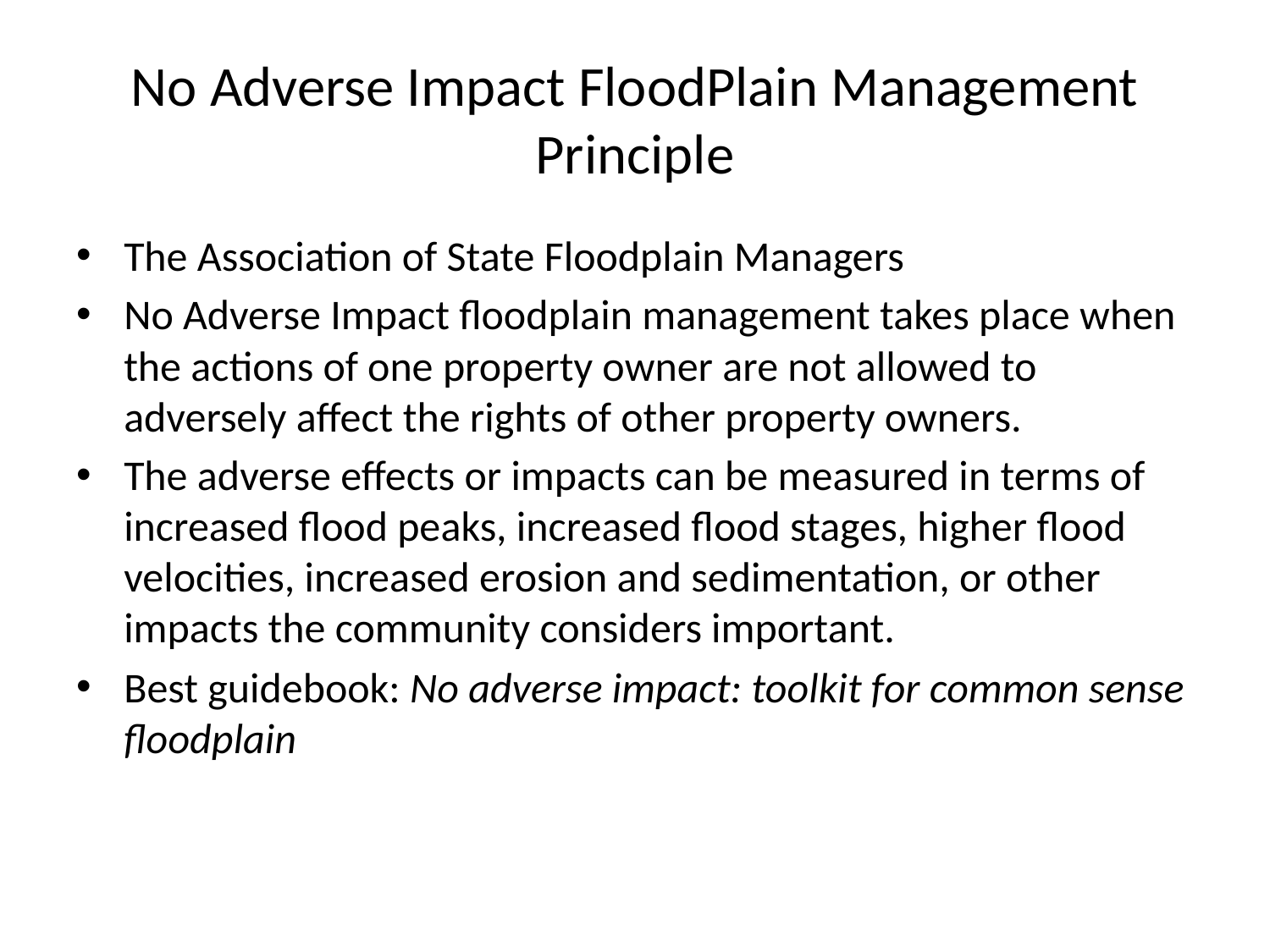

# No Adverse Impact FloodPlain Management Principle
The Association of State Floodplain Managers
No Adverse Impact floodplain management takes place when the actions of one property owner are not allowed to adversely affect the rights of other property owners.
The adverse effects or impacts can be measured in terms of increased flood peaks, increased flood stages, higher flood velocities, increased erosion and sedimentation, or other impacts the community considers important.
Best guidebook: No adverse impact: toolkit for common sense floodplain